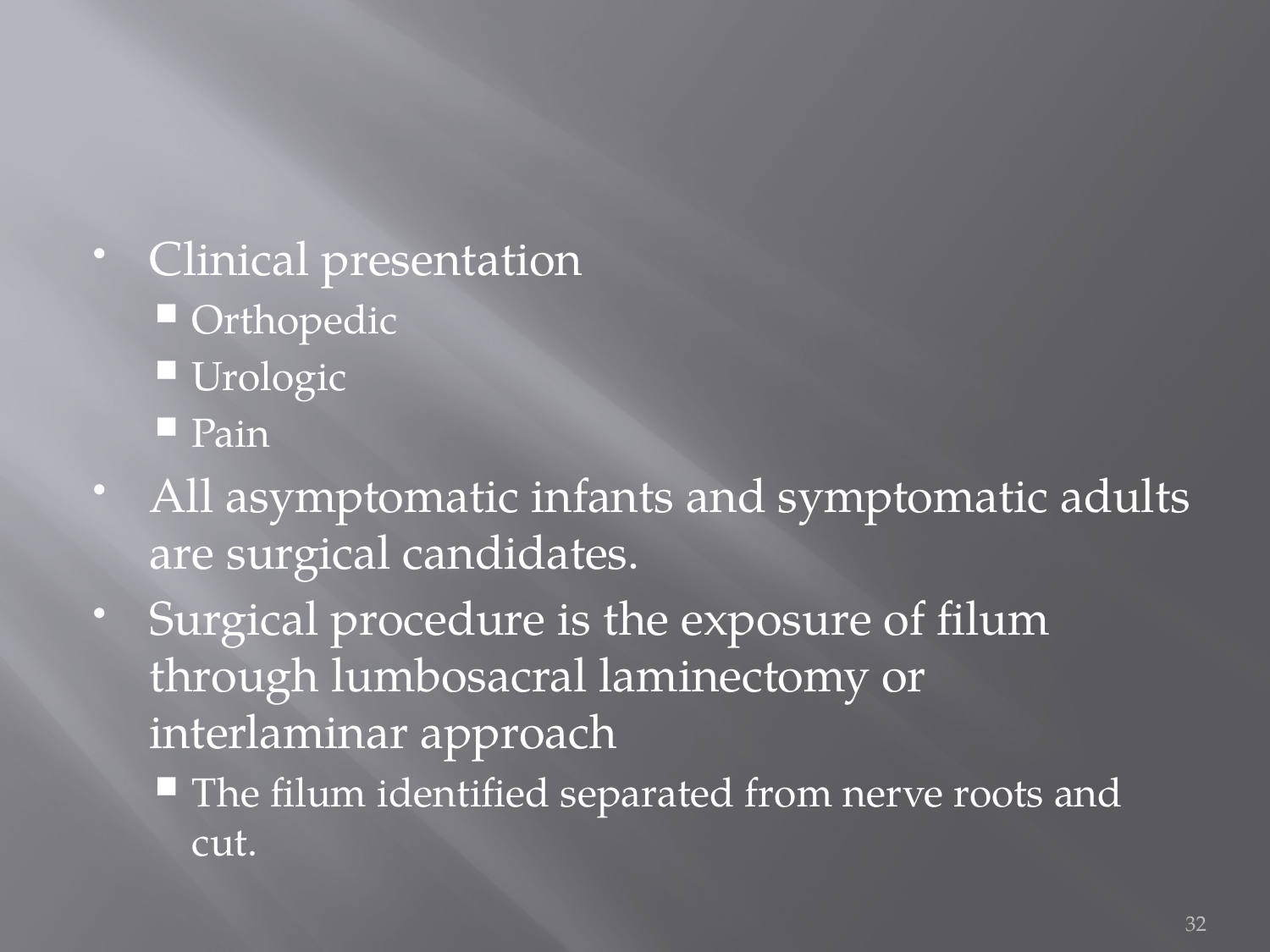

#
Clinical presentation
Orthopedic
Urologic
Pain
All asymptomatic infants and symptomatic adults are surgical candidates.
Surgical procedure is the exposure of filum through lumbosacral laminectomy or interlaminar approach
The filum identified separated from nerve roots and cut.

32